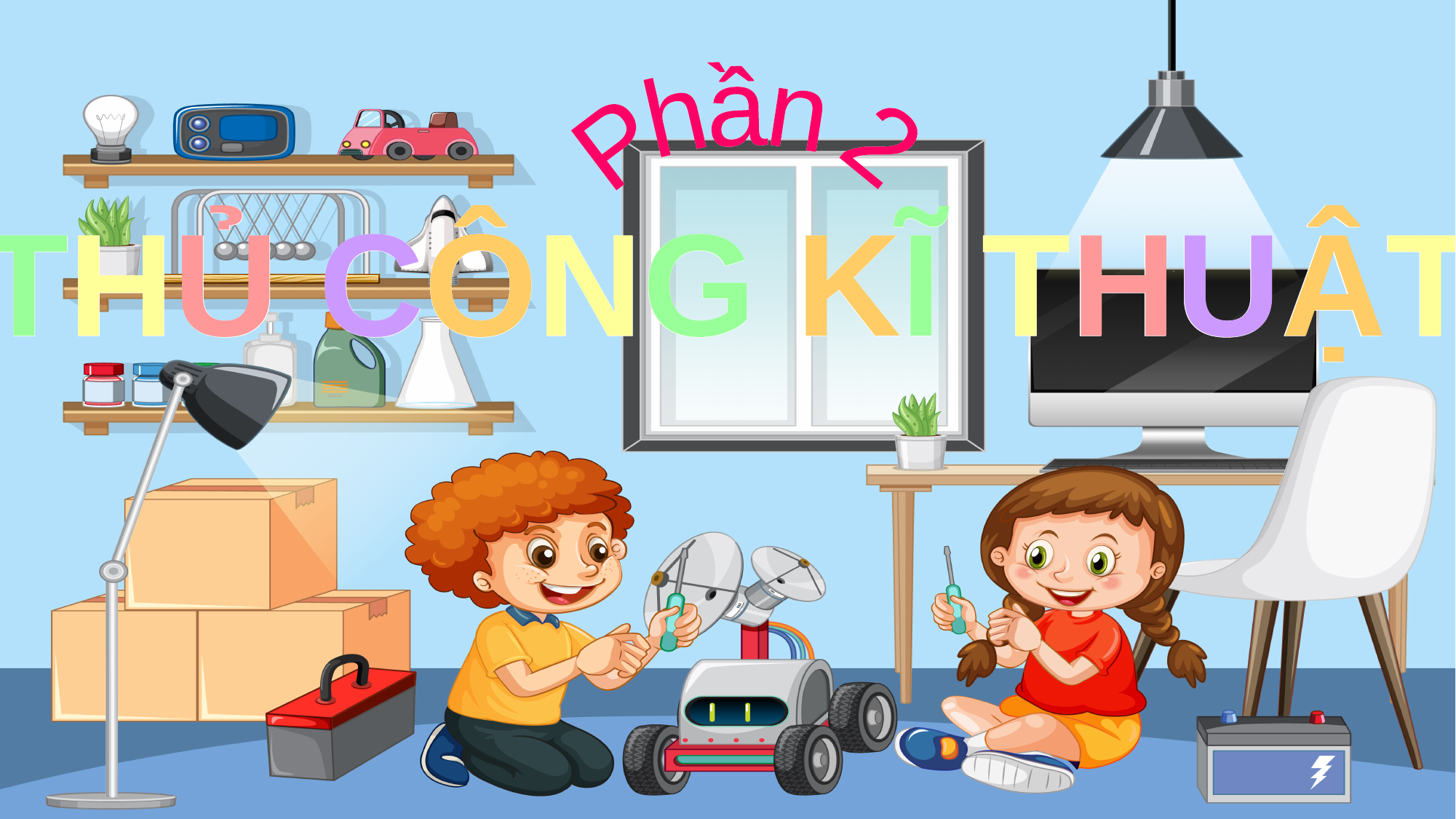

Phần 2
Phần 2
THỦ CÔNG KĨ THUẬT
THỦ CÔNG KĨ THUẬT